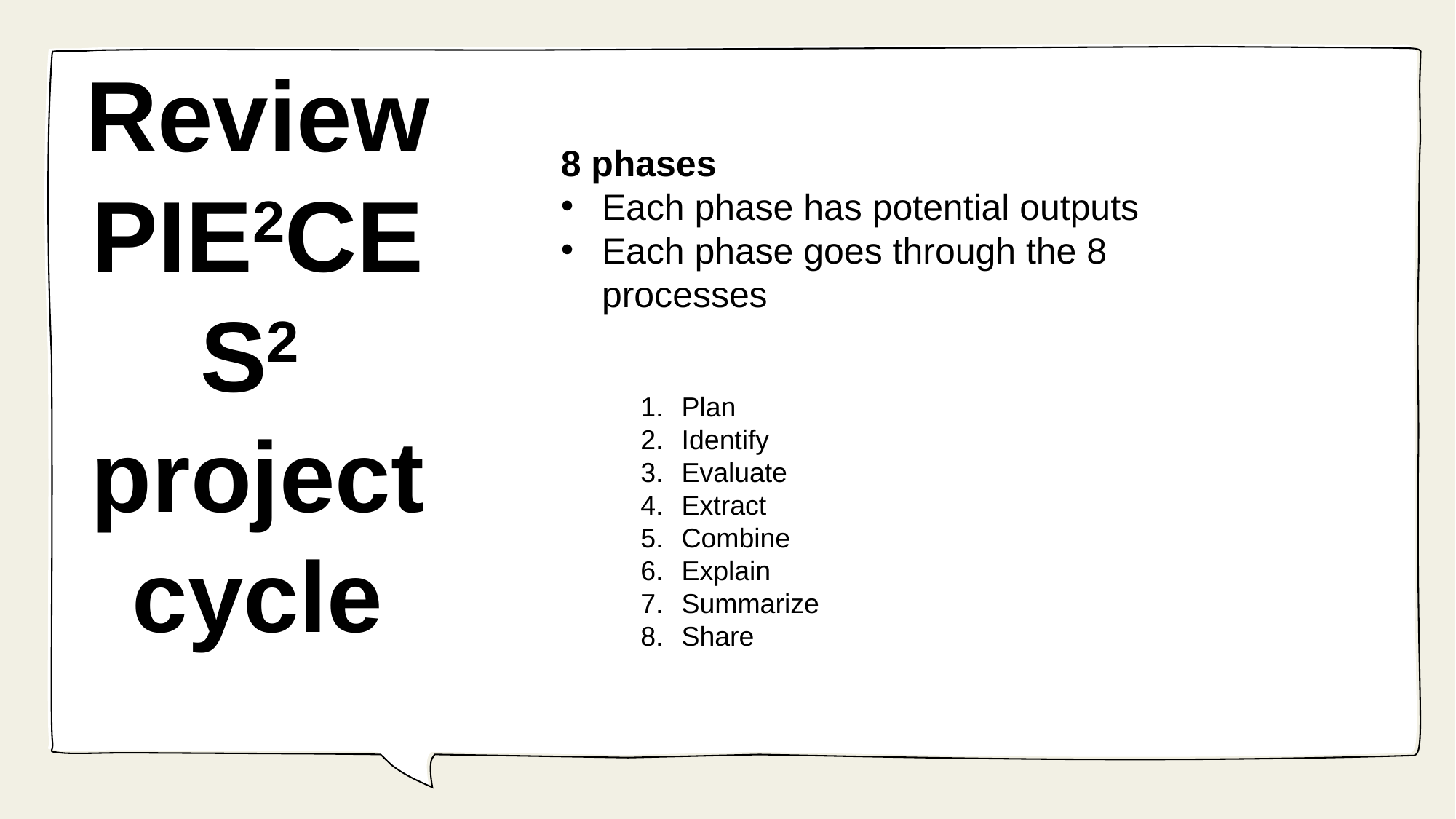

Review PIE2CES2  project cycle

8 phases
Each phase has potential outputs
Each phase goes through the 8 processes

Plan
Identify
Evaluate
Extract
Combine
Explain
Summarize
Share